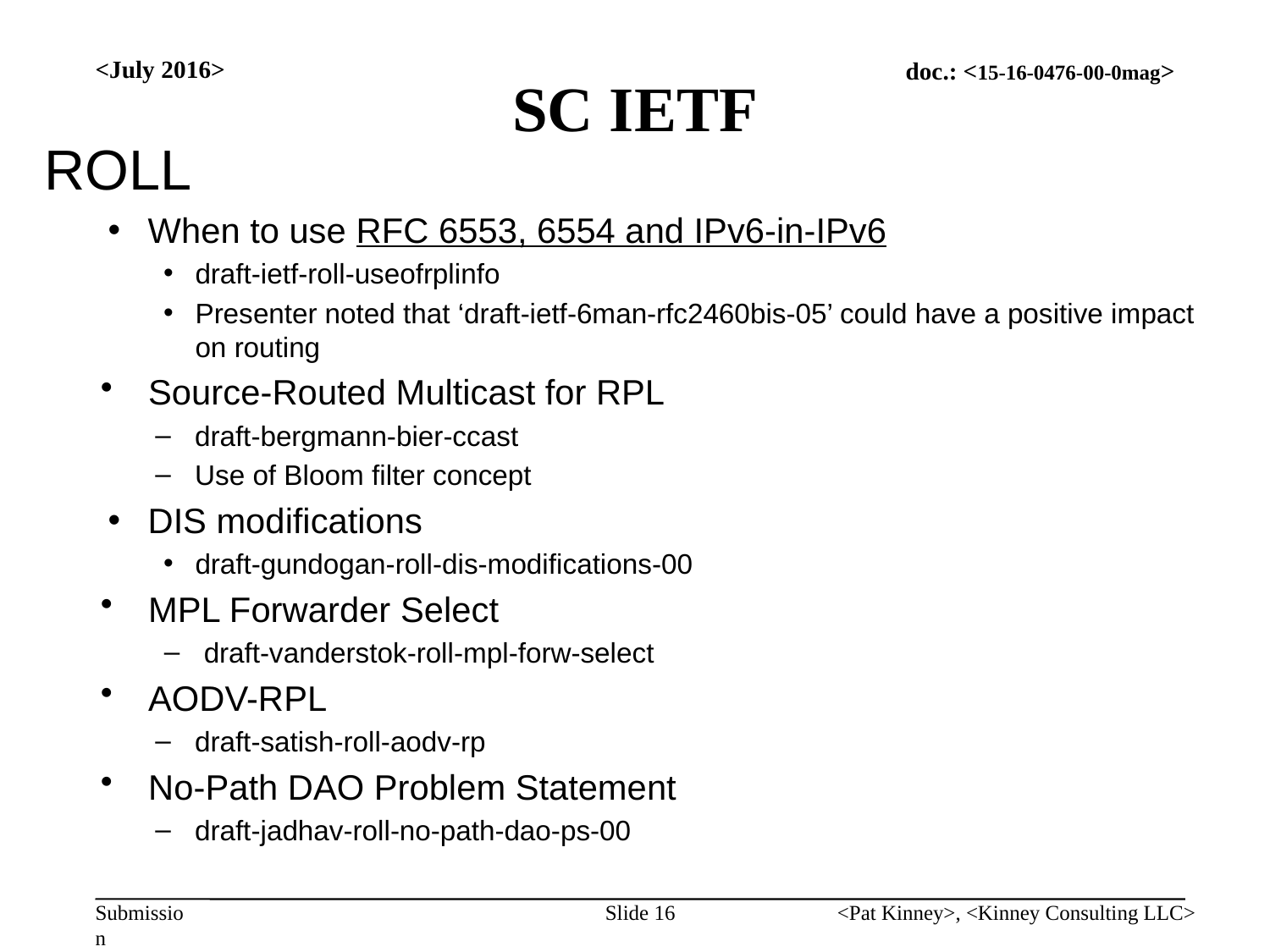

# SC IETF
<July 2016>
ROLL
When to use RFC 6553, 6554 and IPv6-in-IPv6
draft-ietf-roll-useofrplinfo
Presenter noted that ‘draft-ietf-6man-rfc2460bis-05’ could have a positive impact on routing
Source-Routed Multicast for RPL
draft-bergmann-bier-ccast
Use of Bloom filter concept
DIS modifications
draft-gundogan-roll-dis-modifications-00
MPL Forwarder Select
draft-vanderstok-roll-mpl-forw-select
AODV-RPL
draft-satish-roll-aodv-rp
No-Path DAO Problem Statement
draft-jadhav-roll-no-path-dao-ps-00

Slide 16
<Pat Kinney>, <Kinney Consulting LLC>